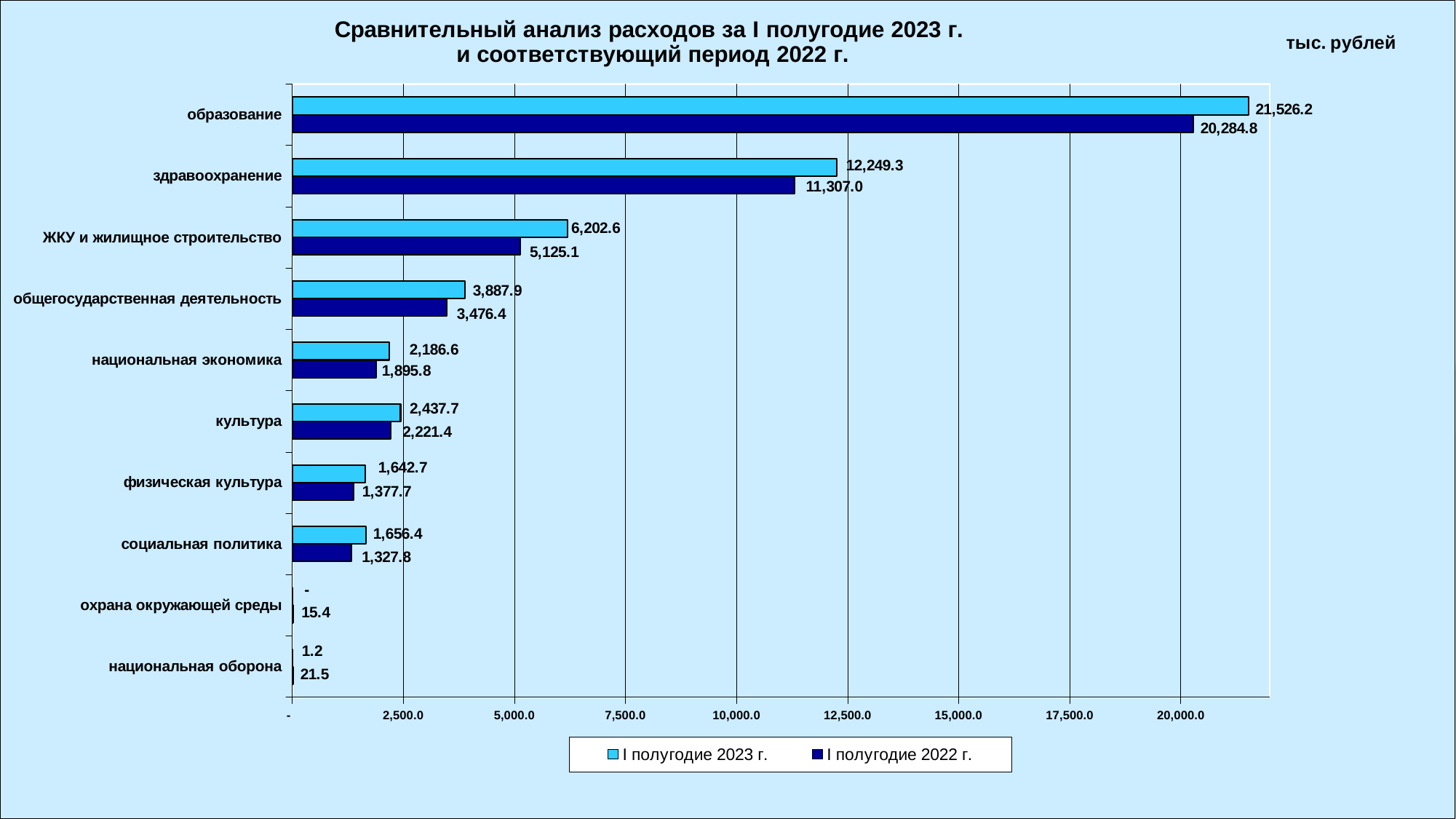

### Chart: Сравнительный анализ расходов за I полугодие 2023 г.
и соответствующий период 2022 г.

| Category | I полугодие 2022 г. | I полугодие 2023 г. |
|---|---|---|
| национальная оборона | 21.5 | 1.2 |
| охрана окружающей среды | 15.4 | 0.0 |
| социальная политика | 1327.8 | 1656.4 |
| физическая культура | 1377.7 | 1642.7 |
| культура | 2221.4 | 2437.7 |
| национальная экономика | 1895.8 | 2186.6 |
| общегосударственная деятельность | 3476.4 | 3887.9 |
| ЖКУ и жилищное строительство | 5125.1 | 6202.6 |
| здравоохранение | 11307.0 | 12249.3 |
| образование | 20284.8 | 21526.2 |